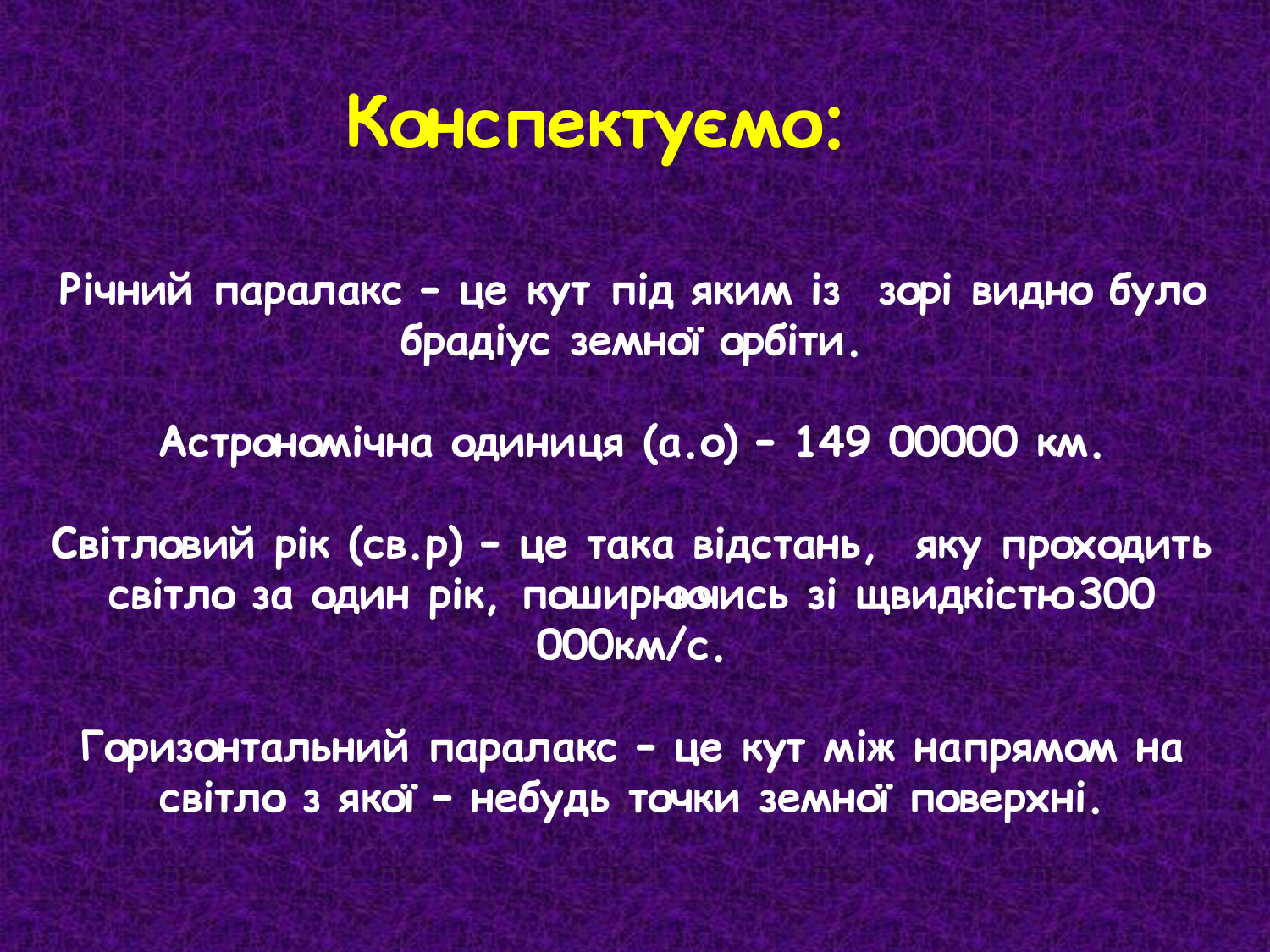

Конспектуємо:
Річний паралакс – це кут під яким із  зорі видно було брадіус земної орбіти.

Астрономічна одиниця (а.о) – 149 00000 км.

Світловий рік (св.р) – це така відстань,  яку проходить світло за один рік, поширюючись зі щвидкістю 300 000км/с.

Горизонтальний паралакс – це кут між напрямом на світло з якої – небудь точки земної поверхні.